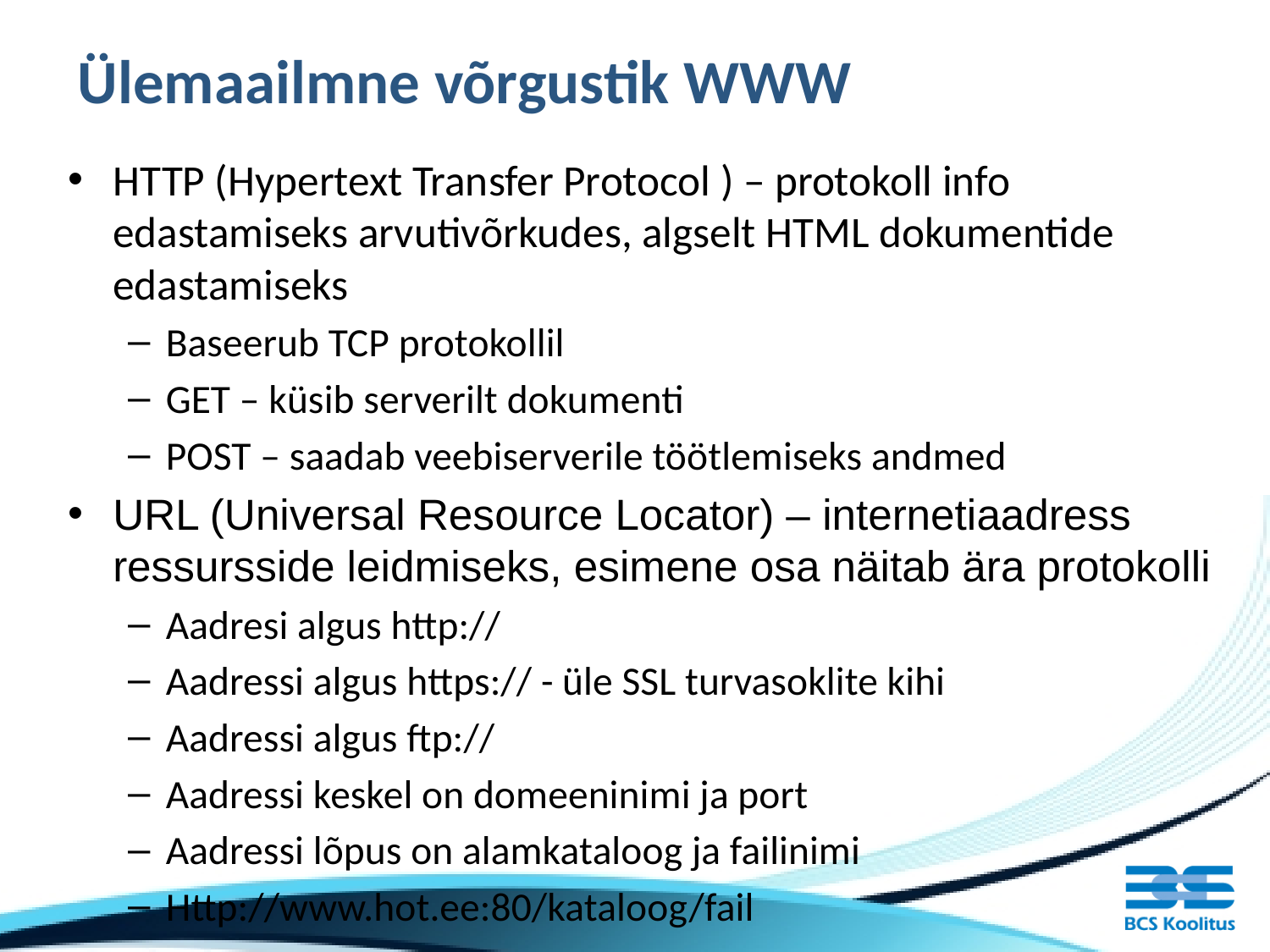

# Ülemaailmne võrgustik WWW
HTTP (Hypertext Transfer Protocol ) – protokoll info edastamiseks arvutivõrkudes, algselt HTML dokumentide edastamiseks
Baseerub TCP protokollil
GET – küsib serverilt dokumenti
POST – saadab veebiserverile töötlemiseks andmed
URL (Universal Resource Locator) – internetiaadress ressursside leidmiseks, esimene osa näitab ära protokolli
Aadresi algus http://
Aadressi algus https:// - üle SSL turvasoklite kihi
Aadressi algus ftp://
Aadressi keskel on domeeninimi ja port
Aadressi lõpus on alamkataloog ja failinimi
Http://www.hot.ee:80/kataloog/fail